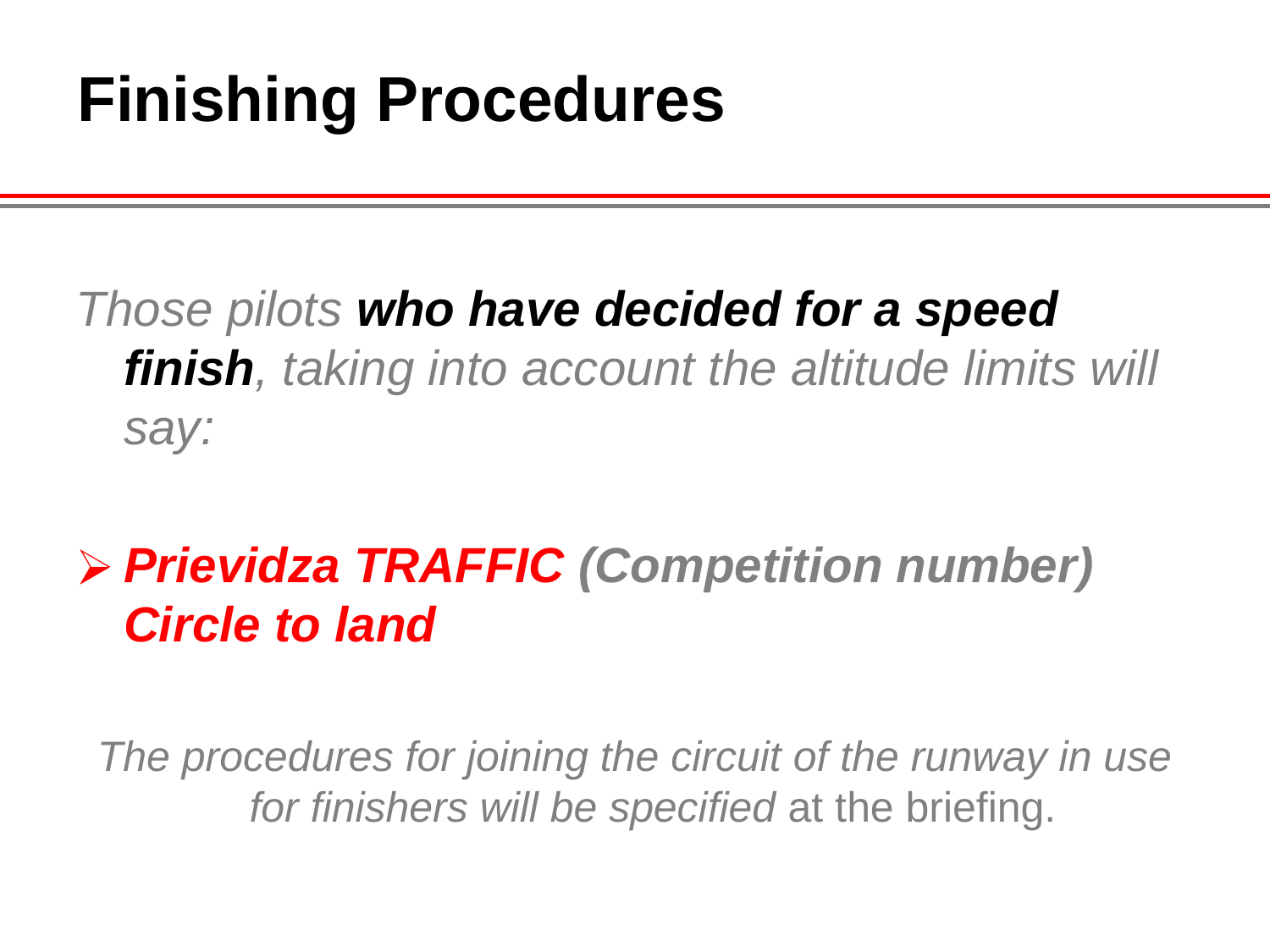

Finishing Procedures

Those pilots who have decided for a speed finish, taking into account the altitude limits will say:

Prievidza TRAFFIC (Competition number) Circle to land

The procedures for joining the circuit of the runway in use for finishers will be specified at the briefing.